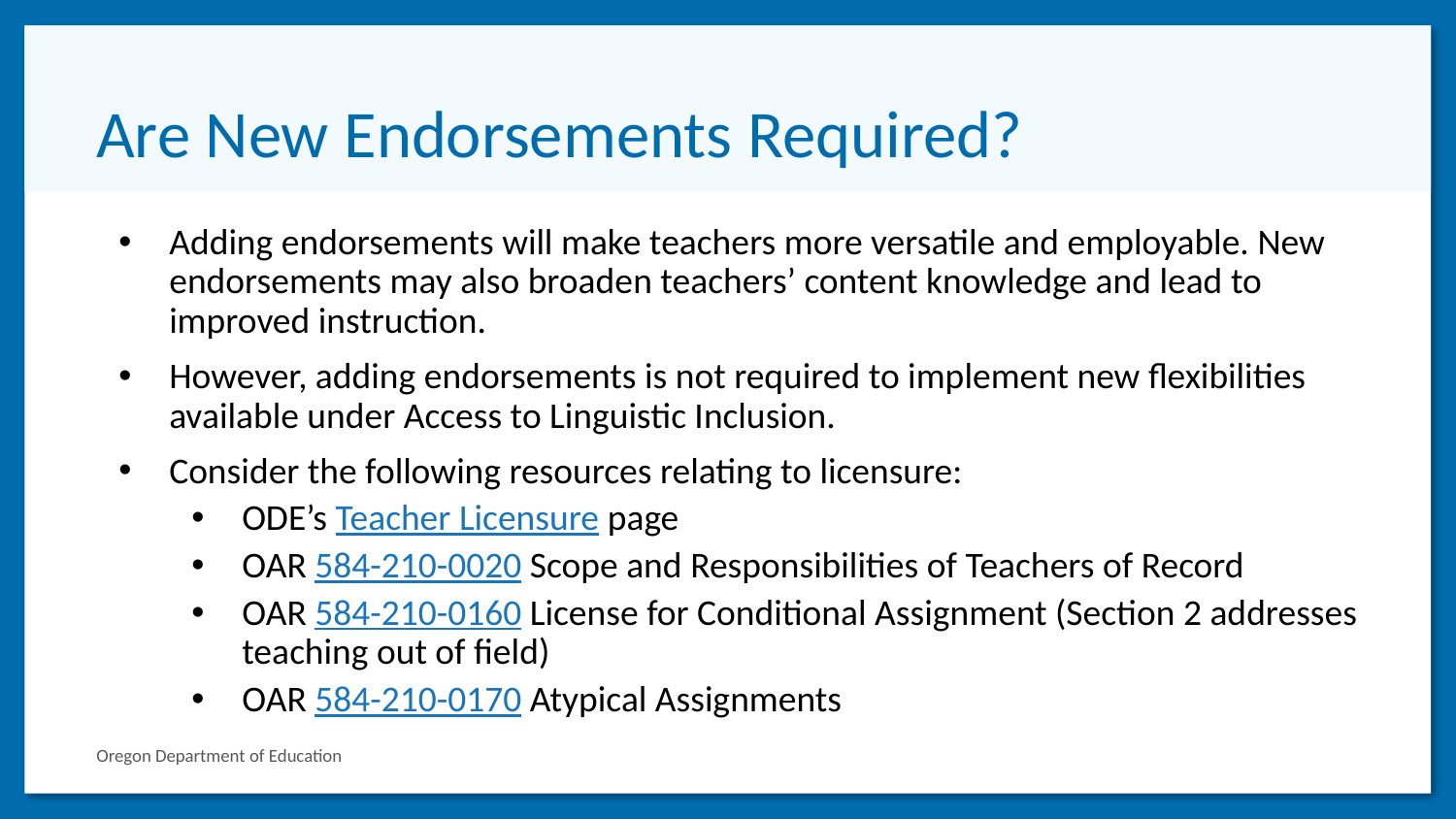

# Are New Endorsements Required?
Adding endorsements will make teachers more versatile and employable. New endorsements may also broaden teachers’ content knowledge and lead to improved instruction.
However, adding endorsements is not required to implement new flexibilities available under Access to Linguistic Inclusion.
Consider the following resources relating to licensure:
ODE’s Teacher Licensure page
OAR 584-210-0020 Scope and Responsibilities of Teachers of Record
OAR 584-210-0160 License for Conditional Assignment (Section 2 addresses teaching out of field)
OAR 584-210-0170 Atypical Assignments